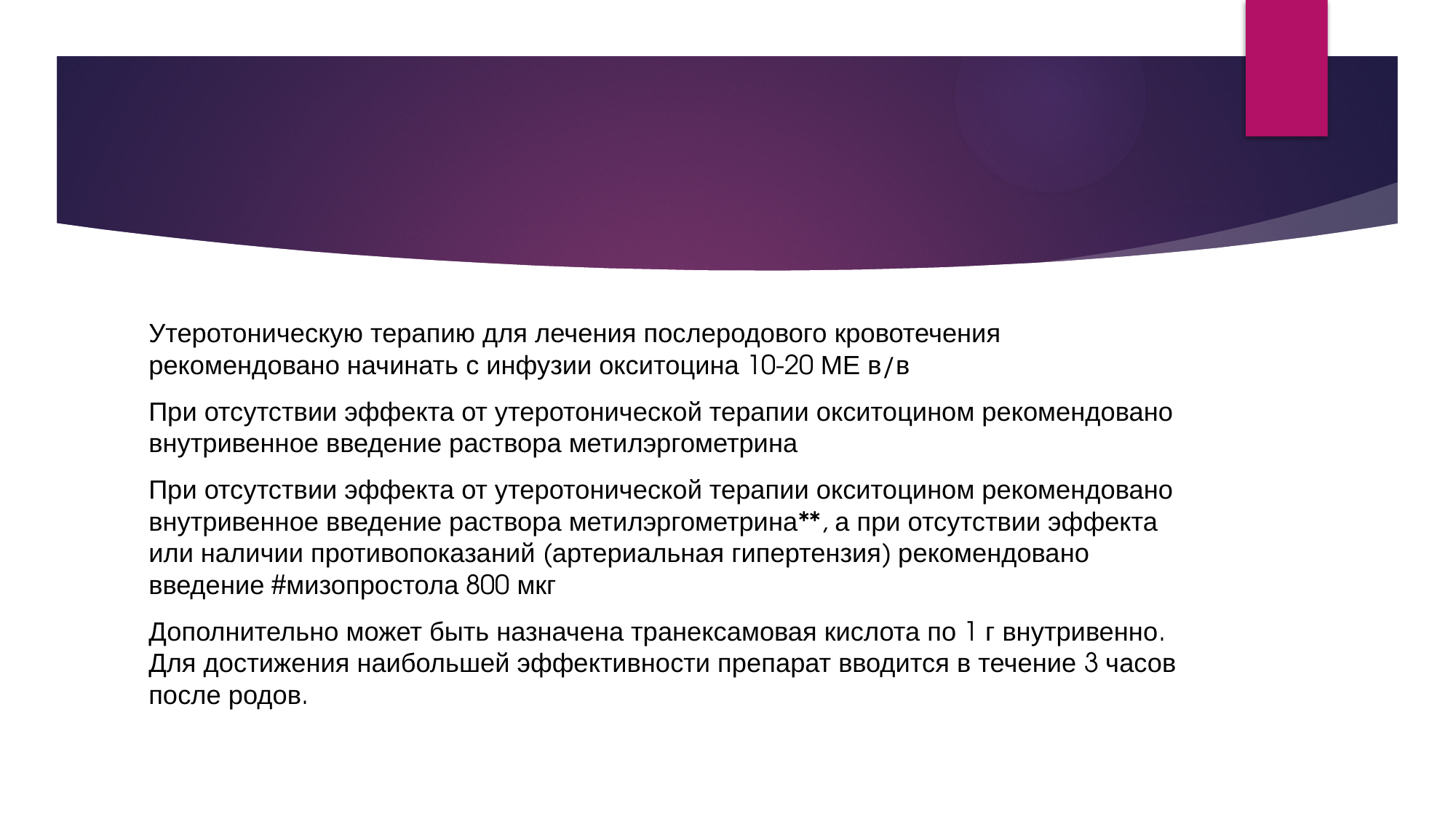

#
Утеротоническую терапию для лечения послеродового кровотечения рекомендовано начинать с инфузии окситоцина 10-20 МЕ в/в
При отсутствии эффекта от утеротонической терапии окситоцином рекомендовано внутривенное введение раствора метилэргометрина
При отсутствии эффекта от утеротонической терапии окситоцином рекомендовано внутривенное введение раствора метилэргометрина**, а при отсутствии эффекта или наличии противопоказаний (артериальная гипертензия) рекомендовано введение #мизопростола 800 мкг
Дополнительно может быть назначена транексамовая кислота по 1 г внутривенно. Для достижения наибольшей эффективности препарат вводится в течение 3 часов после родов.